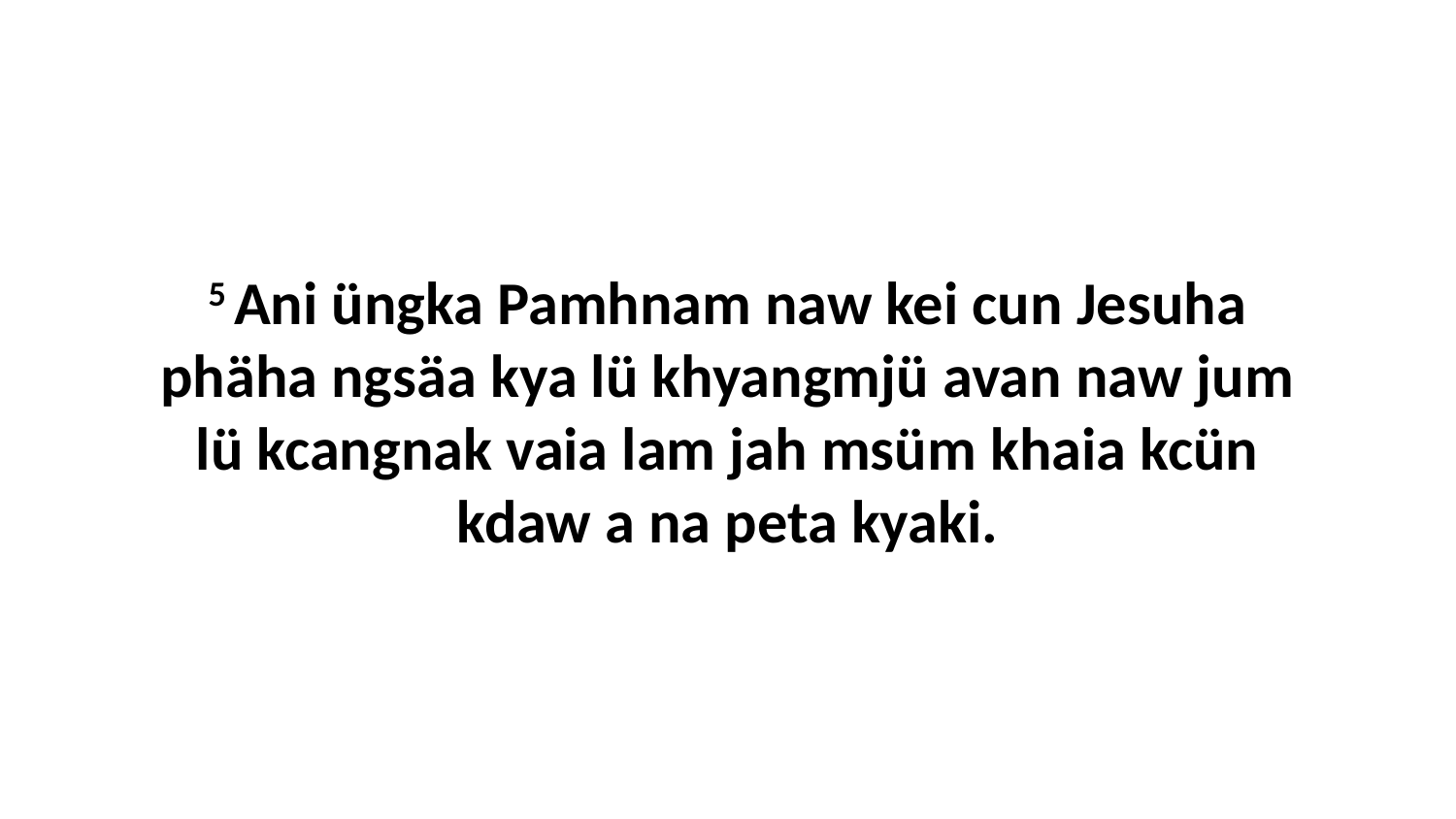

5 Ani üngka Pamhnam naw kei cun Jesuha phäha ngsäa kya lü khyangmjü avan naw jum lü kcangnak vaia lam jah msüm khaia kcün kdaw a na peta kyaki.